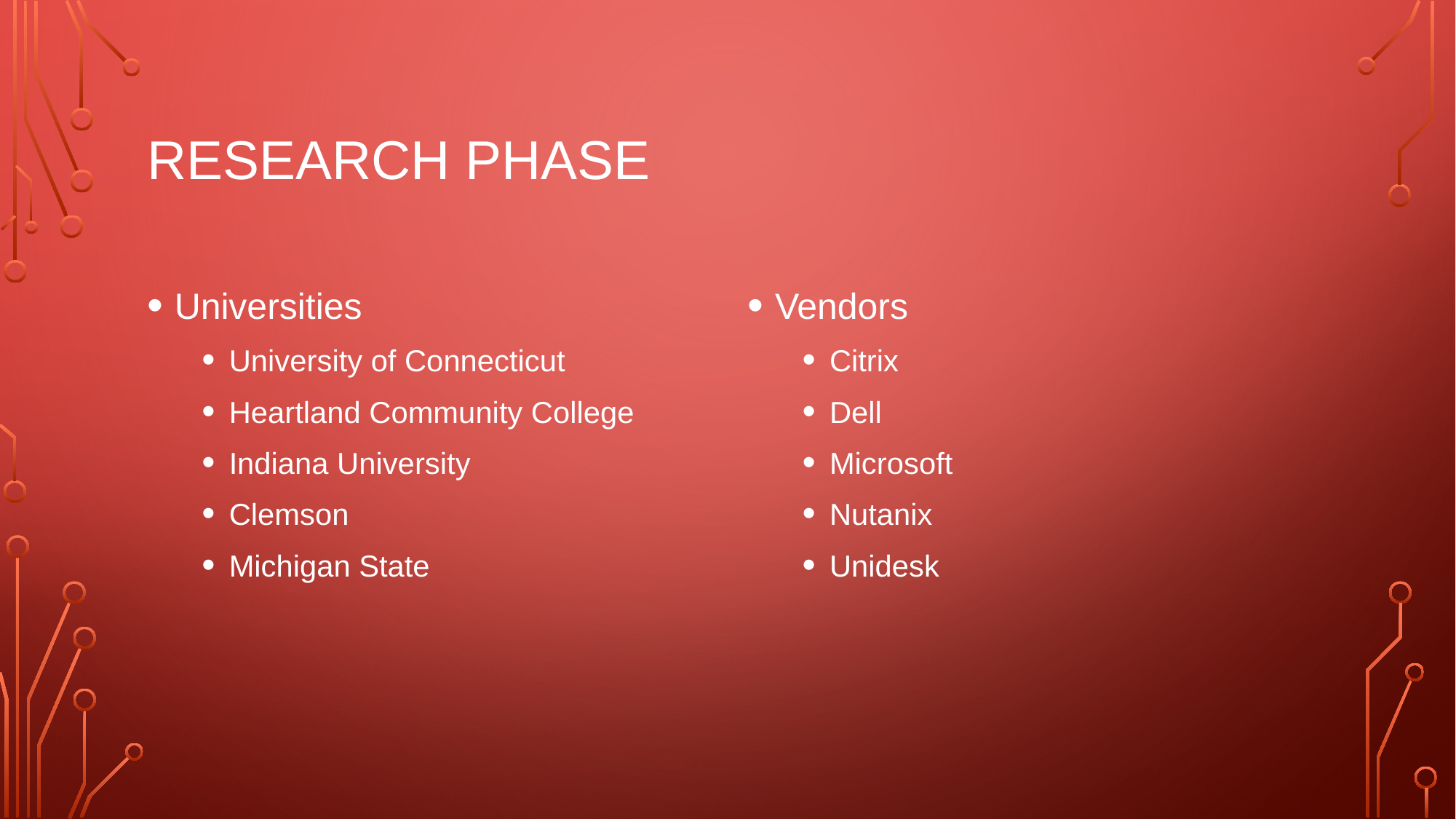

# Research phase
Universities
University of Connecticut
Heartland Community College
Indiana University
Clemson
Michigan State
Vendors
Citrix
Dell
Microsoft
Nutanix
Unidesk